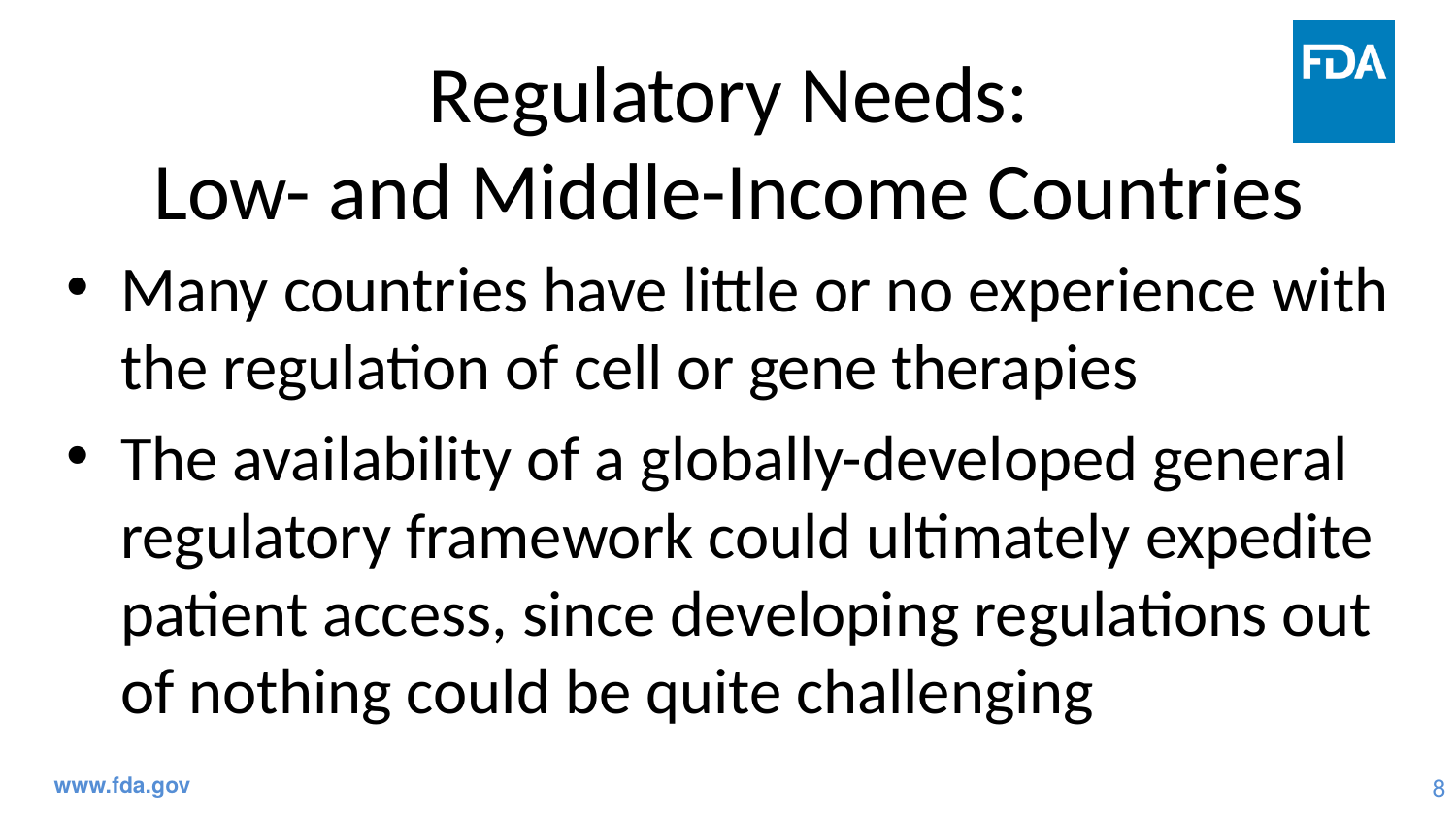

# Regulatory Needs: Low- and Middle-Income Countries
Many countries have little or no experience with the regulation of cell or gene therapies
The availability of a globally-developed general regulatory framework could ultimately expedite patient access, since developing regulations out of nothing could be quite challenging
www.fda.gov